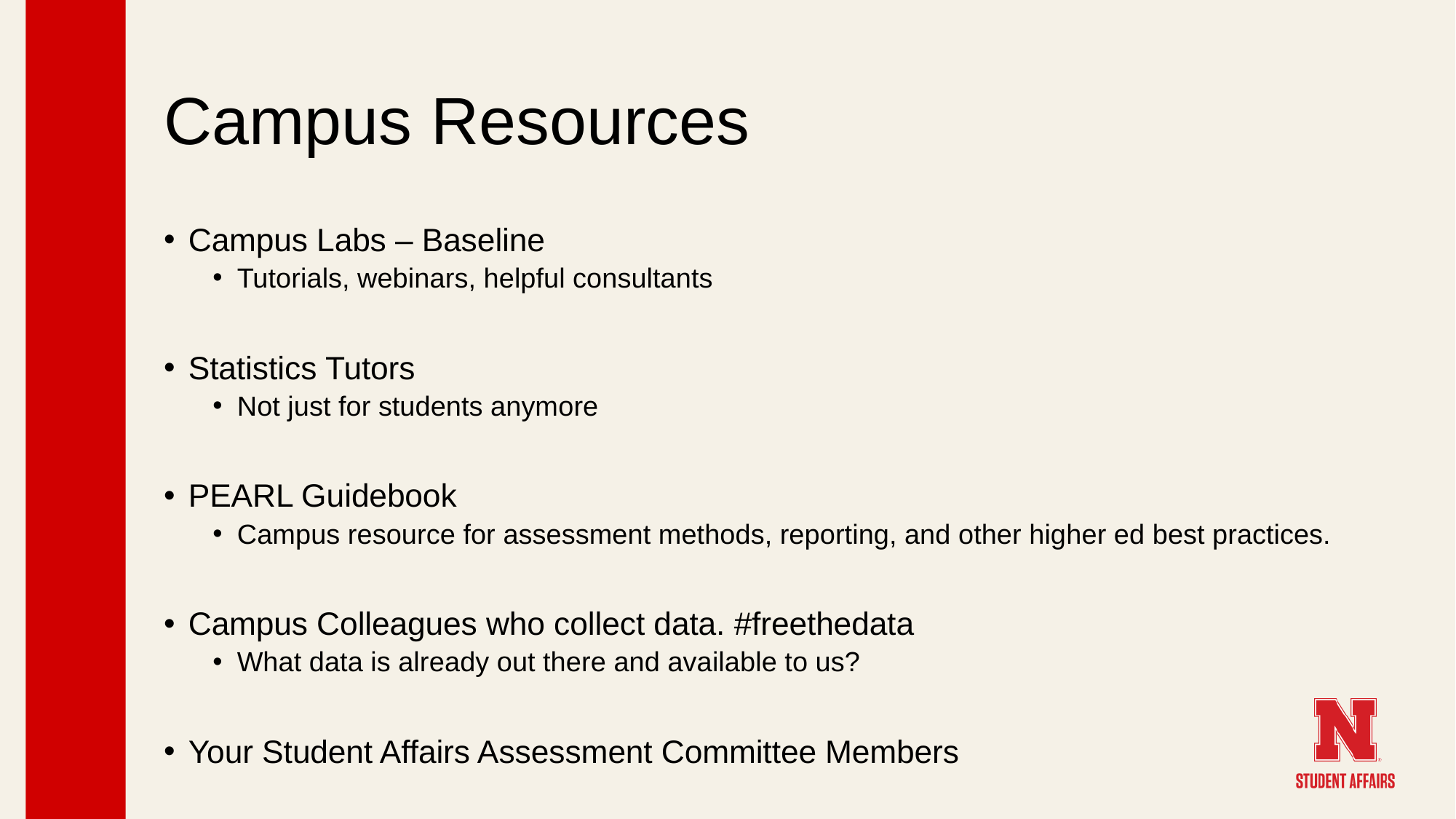

# Campus Resources
Campus Labs – Baseline
Tutorials, webinars, helpful consultants

Statistics Tutors
Not just for students anymore

PEARL Guidebook
Campus resource for assessment methods, reporting, and other higher ed best practices.

Campus Colleagues who collect data. #freethedata
What data is already out there and available to us?

Your Student Affairs Assessment Committee Members